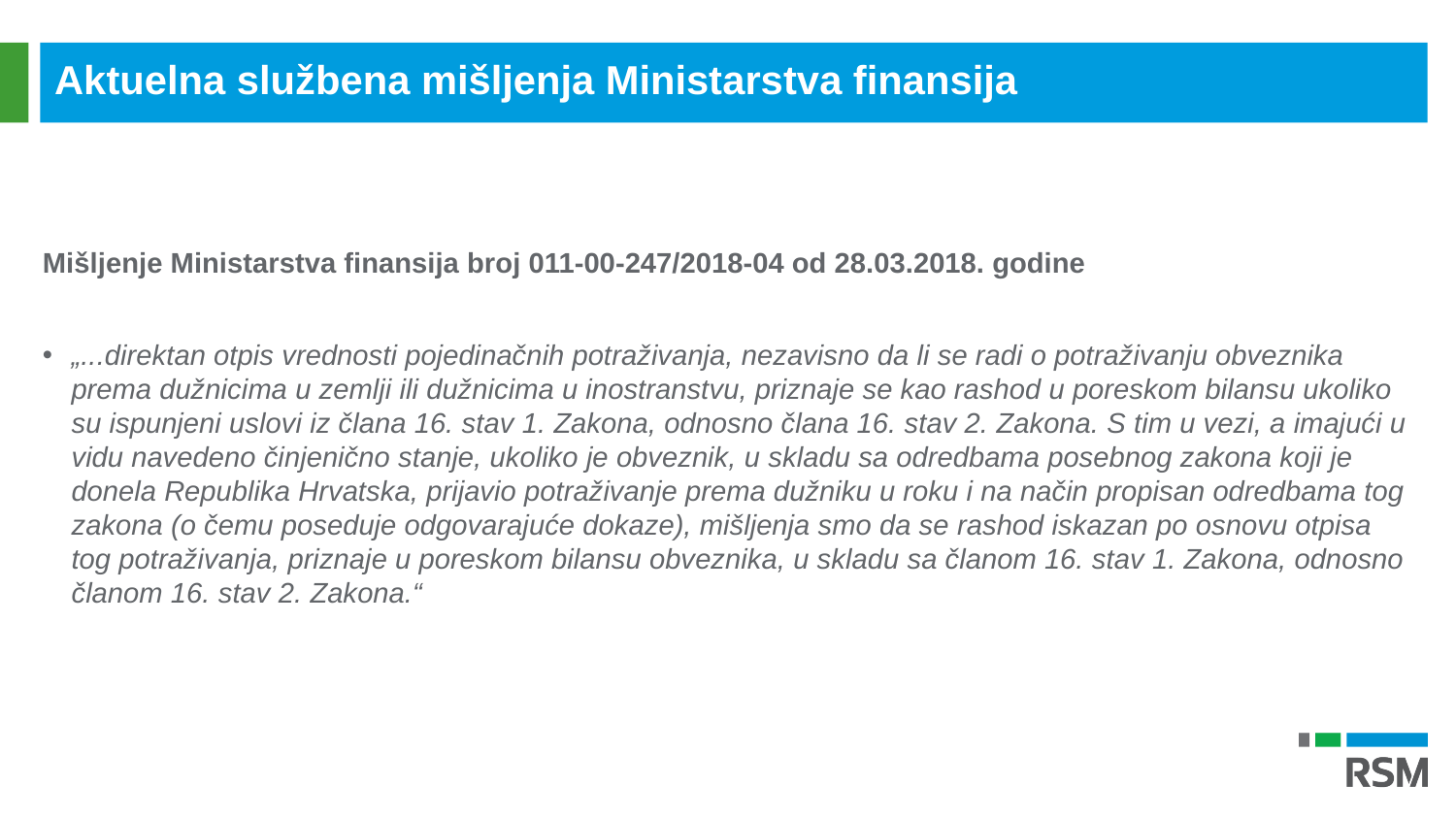

Aktuelna službena mišljenja Ministarstva finansija
Mišljenje Ministarstva finansija broj 011-00-247/2018-04 od 28.03.2018. godine

„...direktan otpis vrednosti pojedinačnih potraživanja, nezavisno da li se radi o potraživanju obveznika prema dužnicima u zemlji ili dužnicima u inostranstvu, priznaje se kao rashod u poreskom bilansu ukoliko su ispunjeni uslovi iz člana 16. stav 1. Zakona, odnosno člana 16. stav 2. Zakona. S tim u vezi, a imajući u vidu navedeno činjenično stanje, ukoliko je obveznik, u skladu sa odredbama posebnog zakona koji je donela Republika Hrvatska, prijavio potraživanje prema dužniku u roku i na način propisan odredbama tog zakona (o čemu poseduje odgovarajuće dokaze), mišljenja smo da se rashod iskazan po osnovu otpisa tog potraživanja, priznaje u poreskom bilansu obveznika, u skladu sa članom 16. stav 1. Zakona, odnosno članom 16. stav 2. Zakona.“